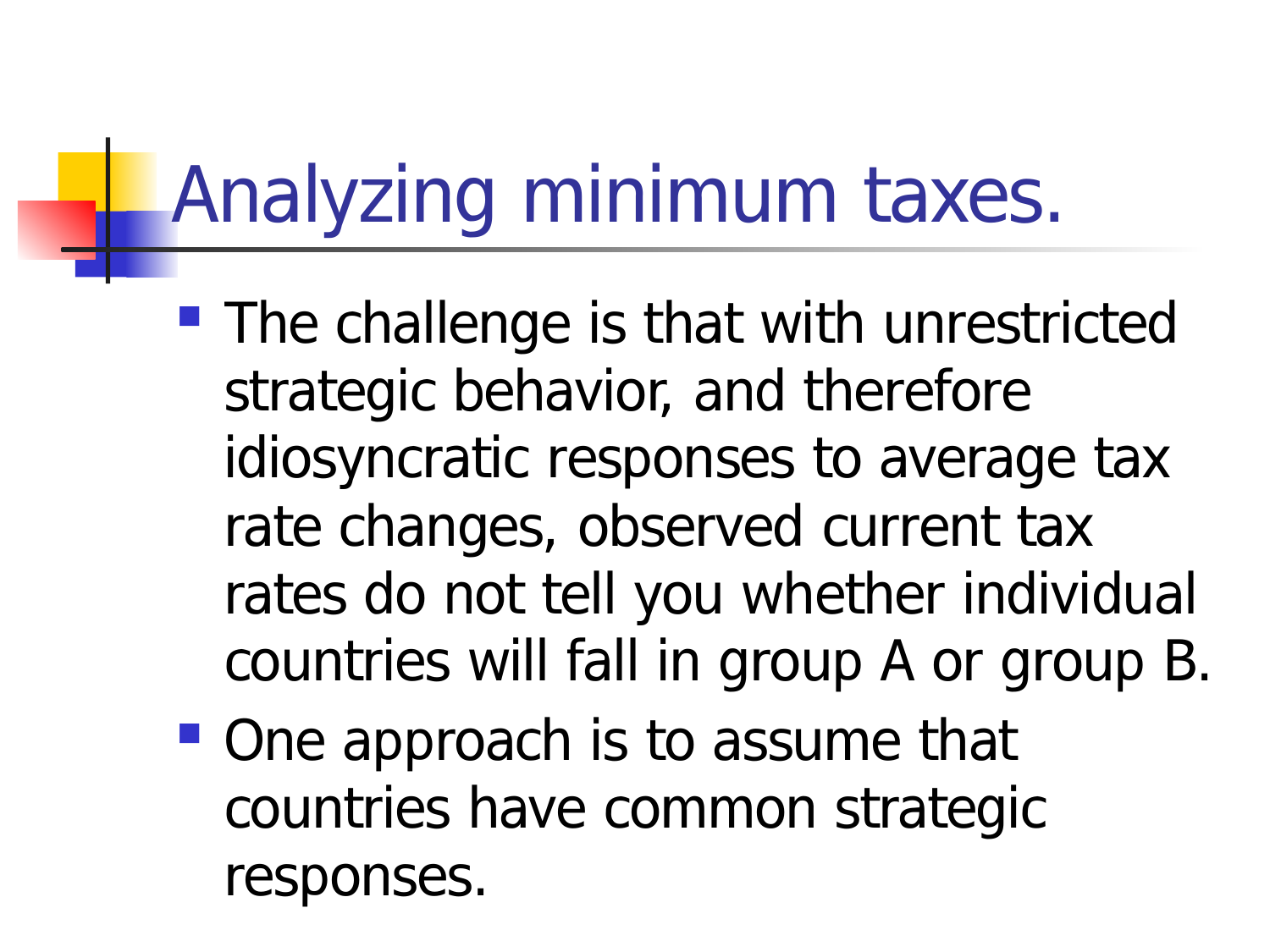

# Analyzing minimum taxes.
The challenge is that with unrestricted strategic behavior, and therefore idiosyncratic responses to average tax rate changes, observed current tax rates do not tell you whether individual countries will fall in group A or group B.
One approach is to assume that countries have common strategic responses.